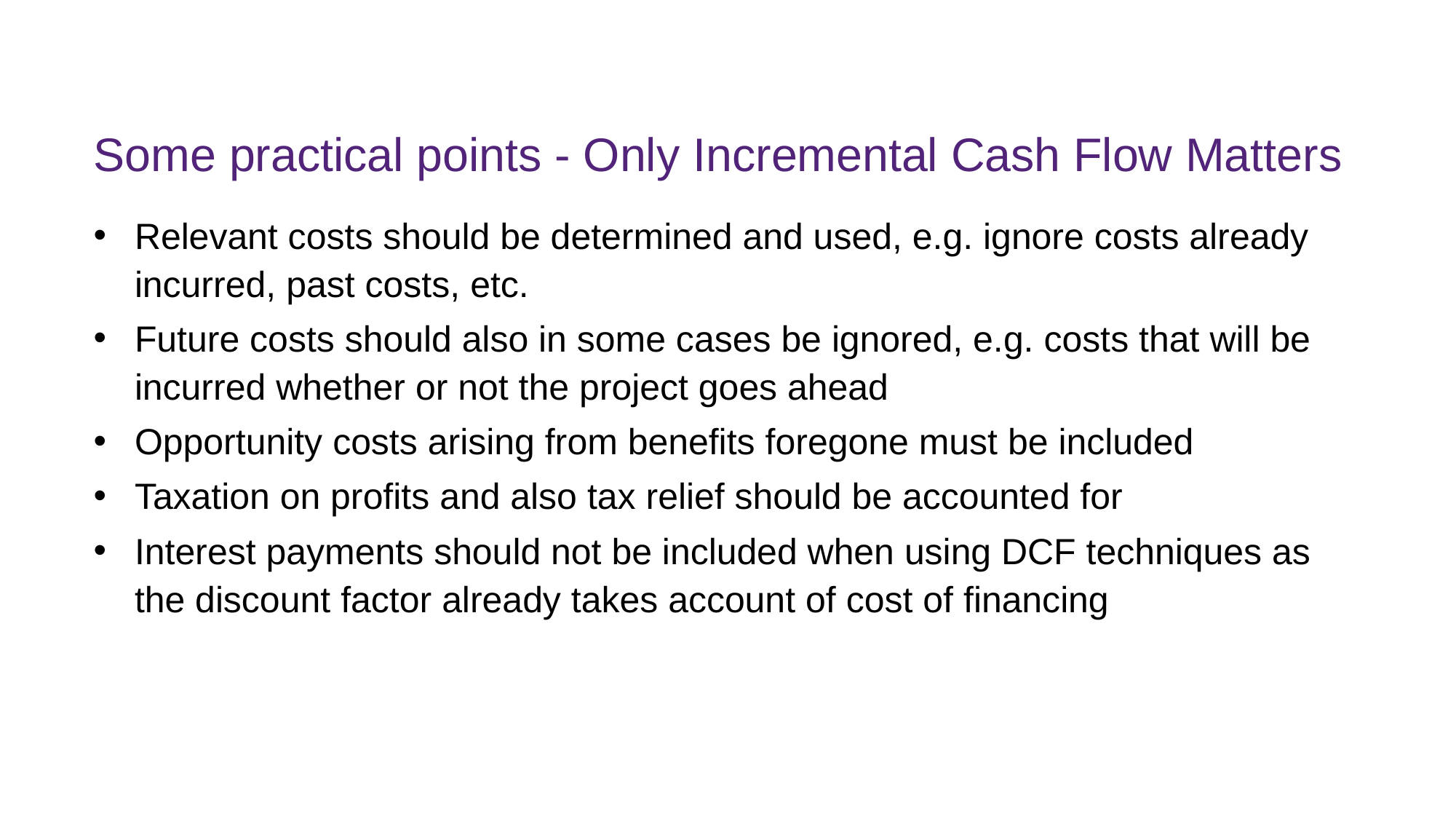

# Some practical points - Only Incremental Cash Flow Matters
Relevant costs should be determined and used, e.g. ignore costs already incurred, past costs, etc.
Future costs should also in some cases be ignored, e.g. costs that will be incurred whether or not the project goes ahead
Opportunity costs arising from benefits foregone must be included
Taxation on profits and also tax relief should be accounted for
Interest payments should not be included when using DCF techniques as the discount factor already takes account of cost of financing
FINM7409